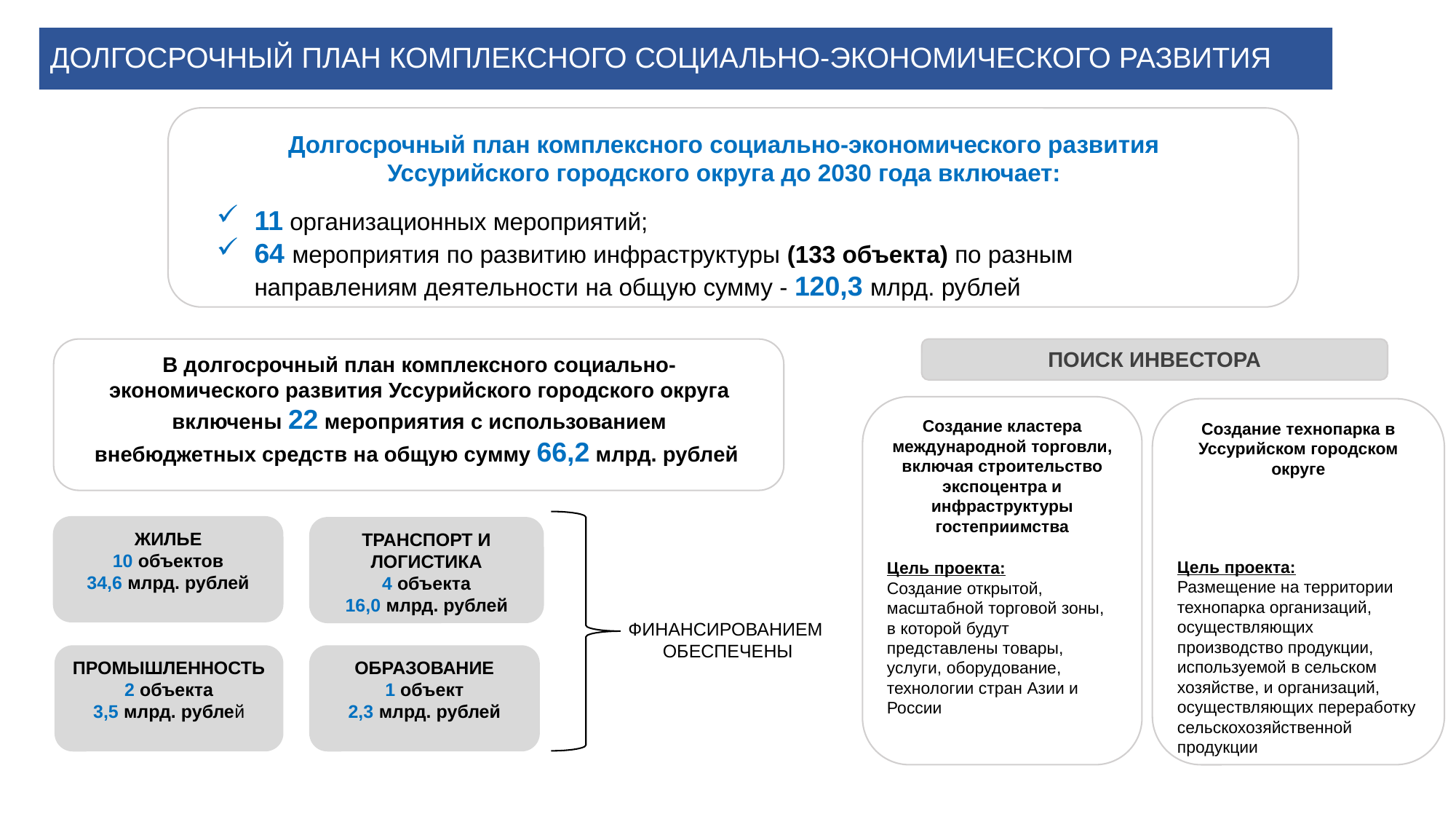

# ДОЛГОСРОЧНЫЙ ПЛАН КОМПЛЕКСНОГО СОЦИАЛЬНО-ЭКОНОМИЧЕСКОГО РАЗВИТИЯ

Долгосрочный план комплексного социально-экономического развития Уссурийского городского округа до 2030 года включает:
11 организационных мероприятий;
64 мероприятия по развитию инфраструктуры (133 объекта) по разным направлениям деятельности на общую сумму - 120,3 млрд. рублей

ПОИСК ИНВЕСТОРА
В долгосрочный план комплексного социально-экономического развития Уссурийского городского округа включены 22 мероприятия с использованием внебюджетных средств на общую сумму 66,2 млрд. рублей
Создание кластера международной торговли, включая строительство экспоцентра и инфраструктуры гостеприимства

Цель проекта:
Создание открытой, масштабной торговой зоны,
в которой будут представлены товары, услуги, оборудование, технологии стран Азии и России

Создание технопарка в Уссурийском городском округе

Цель проекта:
Размещение на территории технопарка организаций, осуществляющих производство продукции, используемой в сельском хозяйстве, и организаций, осуществляющих переработку сельскохозяйственной продукции

ЖИЛЬЕ
10 объектов
34,6 млрд. рублей

ТРАНСПОРТ И ЛОГИСТИКА
4 объекта
16,0 млрд. рублей

ФИНАНСИРОВАНИЕМ
ОБЕСПЕЧЕНЫ
ПРОМЫШЛЕННОСТЬ
2 объекта
3,5 млрд. рублей
ОБРАЗОВАНИЕ
1 объект
2,3 млрд. рублей